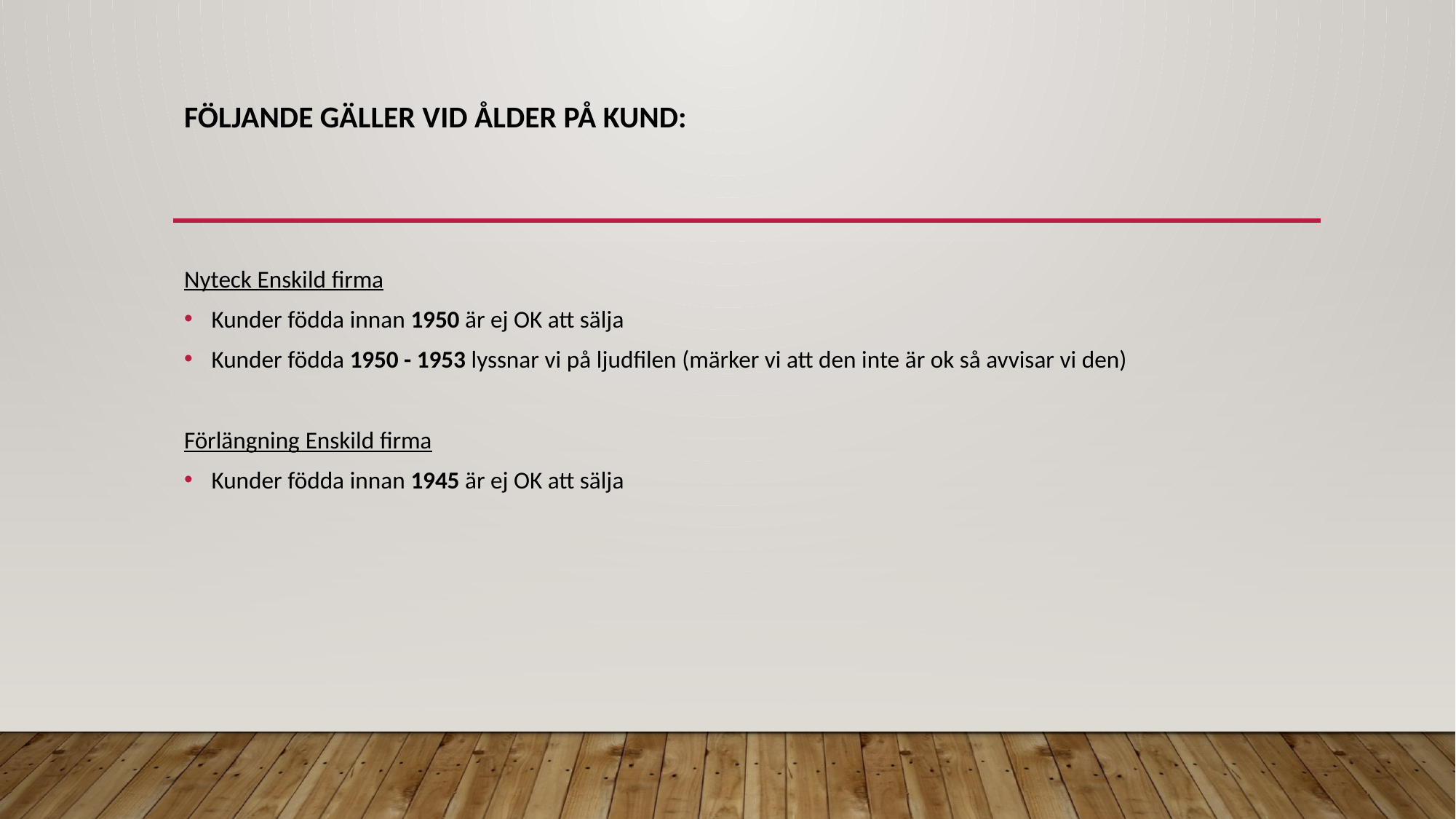

# Följande gäller vid ålder på kund:

Nyteck Enskild firma
Kunder födda innan 1950 är ej OK att sälja
Kunder födda 1950 - 1953 lyssnar vi på ljudfilen (märker vi att den inte är ok så avvisar vi den)

Förlängning Enskild firma
Kunder födda innan 1945 är ej OK att sälja